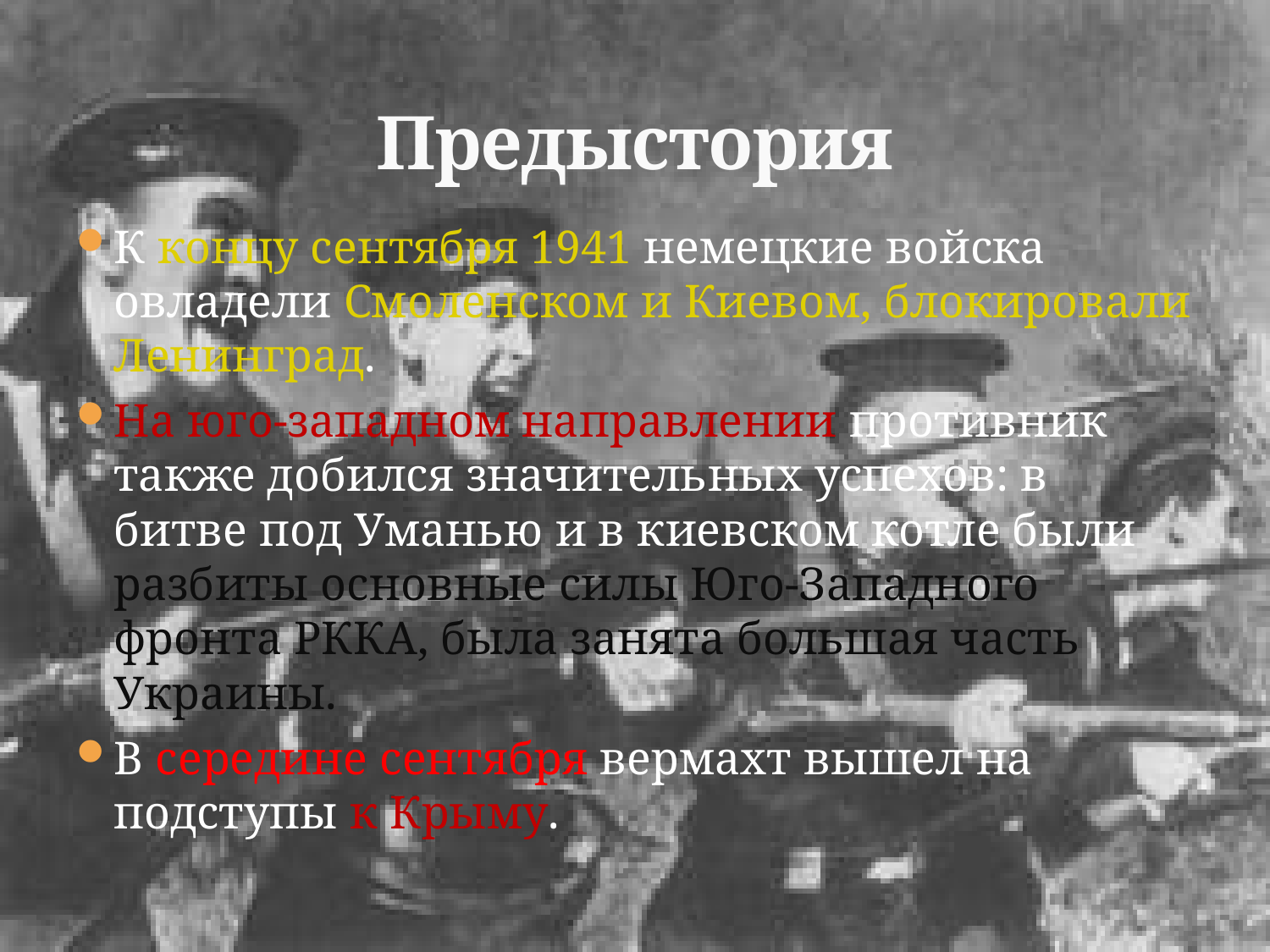

# Предыстория
К концу сентября 1941 немецкие войска овладели Смоленском и Киевом, блокировали Ленинград.
На юго-западном направлении противник также добился значительных успехов: в битве под Уманью и в киевском котле были разбиты основные силы Юго-Западного фронта РККА, была занята большая часть Украины.
В середине сентября вермахт вышел на подступы к Крыму.